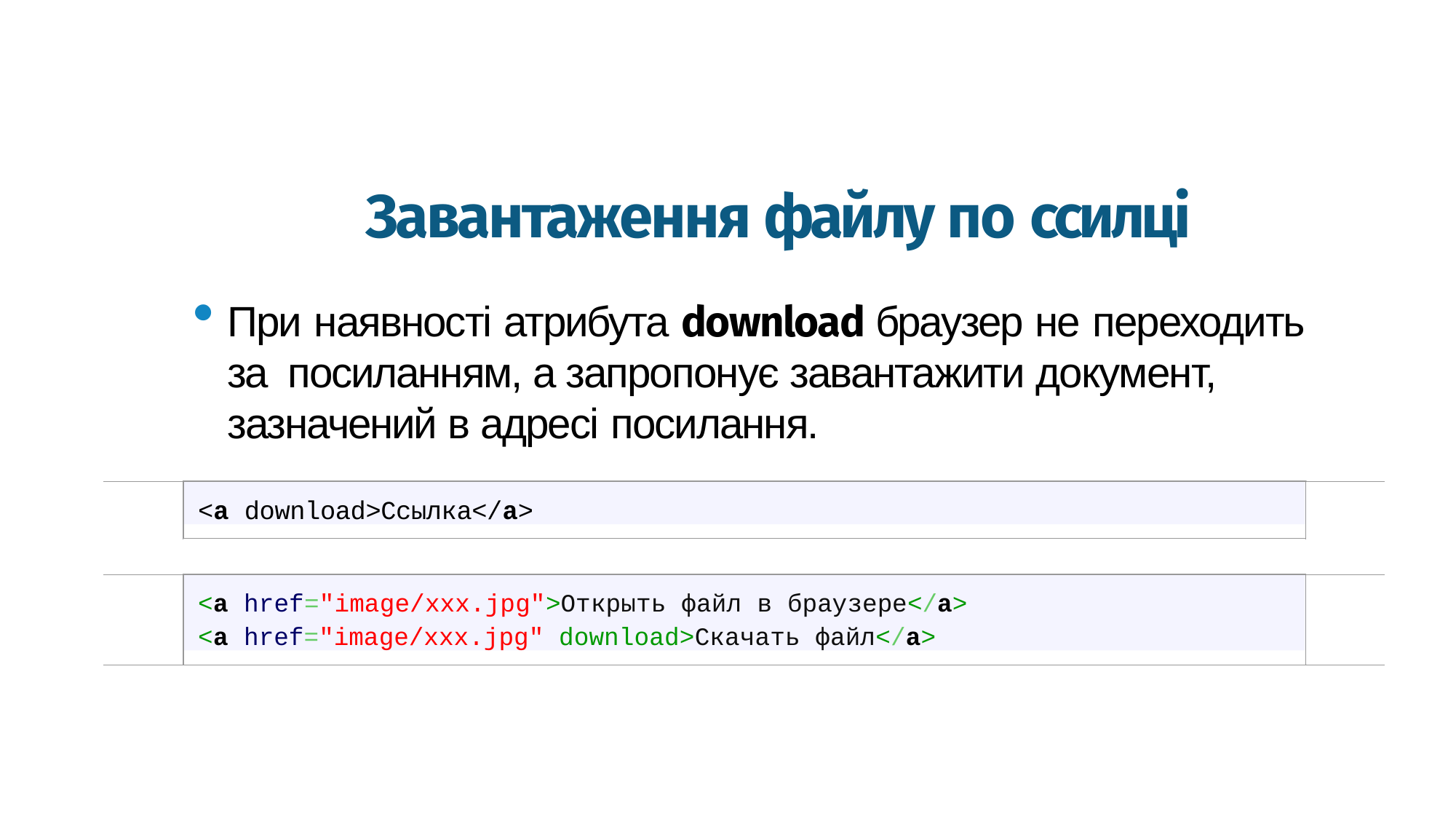

Завантаження файлу по ссилці
При наявності атрибута download браузер не переходить за  посиланням, а запропонує завантажити документ,  зазначений в адресі посилання.

<a download>Ссылка</a>

<a href="image/xxx.jpg">Открыть файл в браузере</a>
<a href="image/xxx.jpg" download>Скачать файл</a>